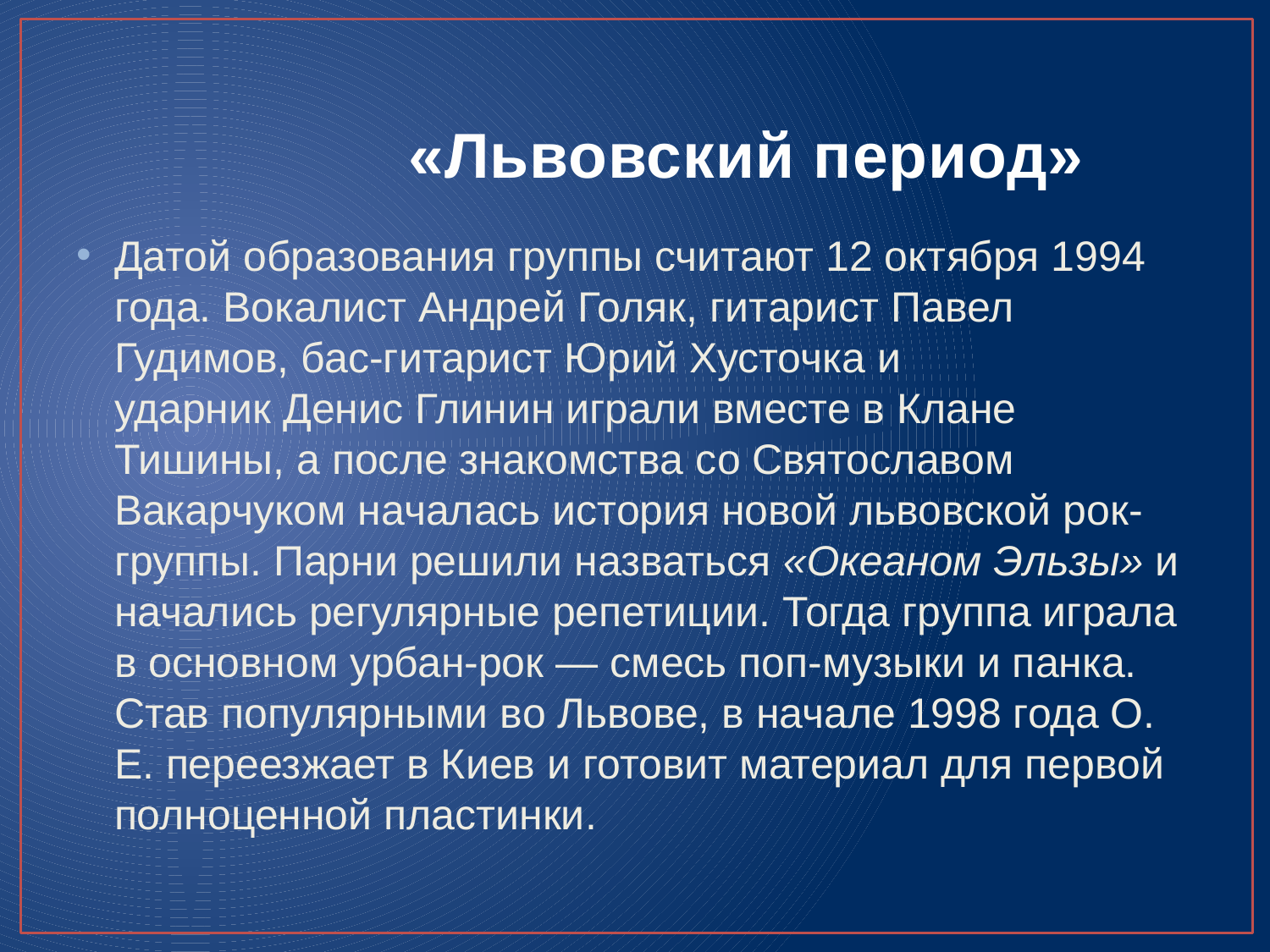

# «Львовский период»
Датой образования группы считают 12 октября 1994 года. Вокалист Андрей Голяк, гитарист Павел Гудимов, бас-гитарист Юрий Хусточка и ударник Денис Глинин играли вместе в Клане Тишины, а после знакомства со Святославом Вакарчуком началась история новой львовской рок-группы. Парни решили назваться «Океаном Эльзы» и начались регулярные репетиции. Тогда группа играла в основном урбан-рок — смесь поп-музыки и панка. Став популярными во Львове, в начале 1998 года О. Е. переезжает в Киев и готовит материал для первой полноценной пластинки.